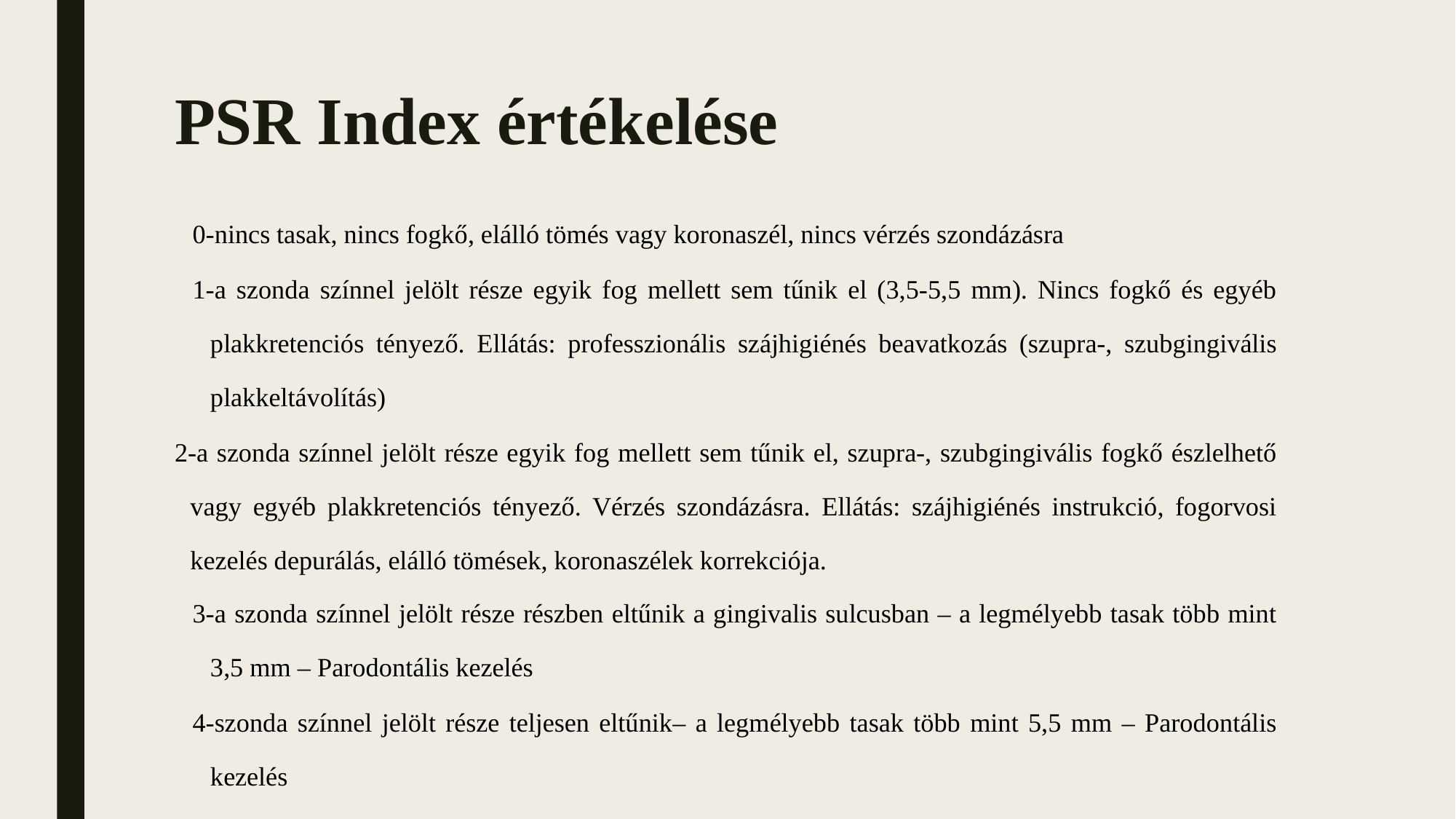

# PSR Index értékelése
0-nincs tasak, nincs fogkő, elálló tömés vagy koronaszél, nincs vérzés szondázásra
1-a szonda színnel jelölt része egyik fog mellett sem tűnik el (3,5-5,5 mm). Nincs fogkő és egyéb plakkretenciós tényező. Ellátás: professzionális szájhigiénés beavatkozás (szupra-, szubgingivális plakkeltávolítás)
2-a szonda színnel jelölt része egyik fog mellett sem tűnik el, szupra-, szubgingivális fogkő észlelhető vagy egyéb plakkretenciós tényező. Vérzés szondázásra. Ellátás: szájhigiénés instrukció, fogorvosi kezelés depurálás, elálló tömések, koronaszélek korrekciója.
3-a szonda színnel jelölt része részben eltűnik a gingivalis sulcusban – a legmélyebb tasak több mint 3,5 mm – Parodontális kezelés
4-szonda színnel jelölt része teljesen eltűnik– a legmélyebb tasak több mint 5,5 mm – Parodontális kezelés